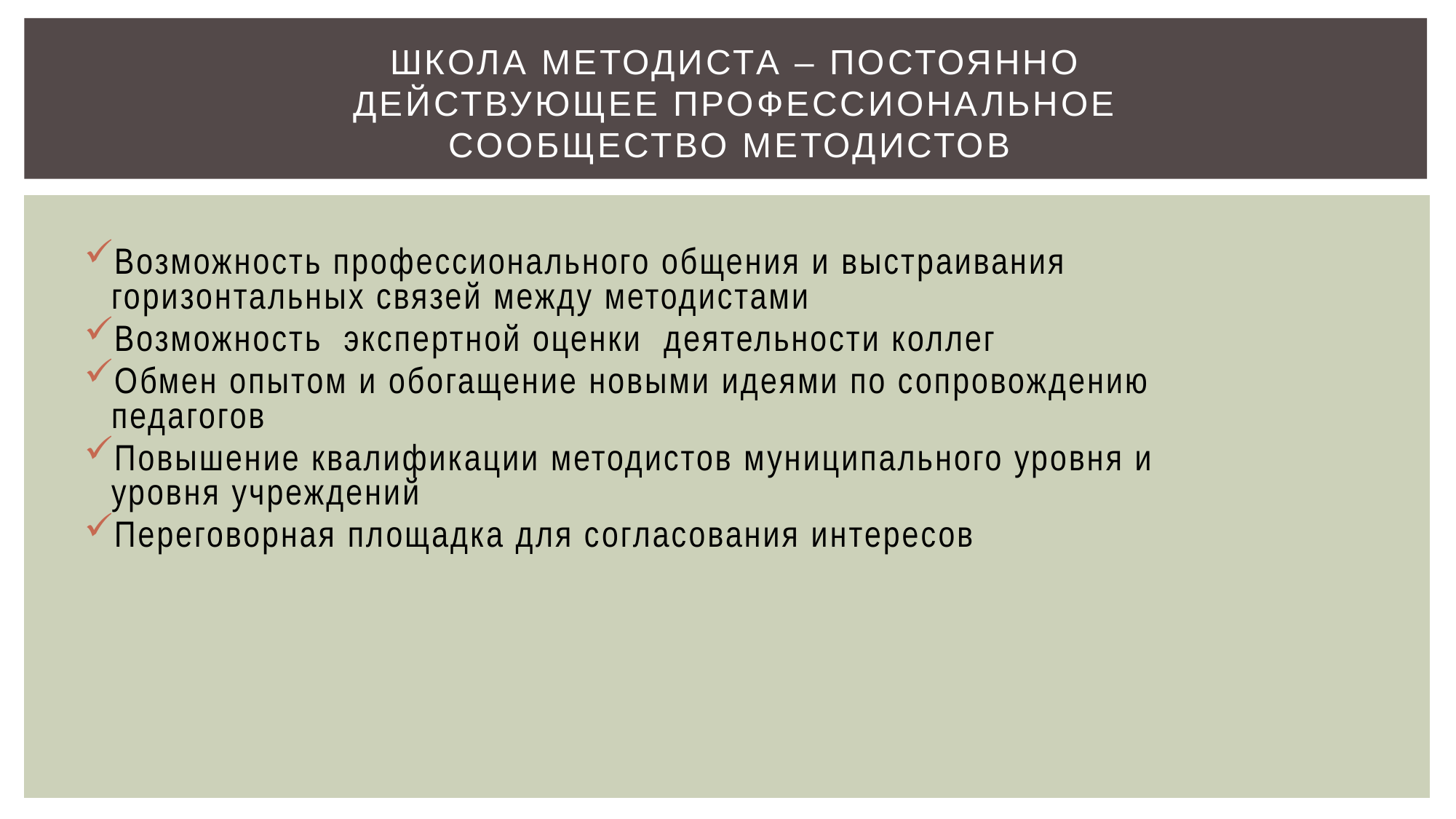

# Школа методиста – постоянно действующее профессиональное сообщество методистов
Возможность профессионального общения и выстраивания горизонтальных связей между методистами
Возможность  экспертной оценки  деятельности коллег
Обмен опытом и обогащение новыми идеями по сопровождению педагогов
Повышение квалификации методистов муниципального уровня и уровня учреждений
Переговорная площадка для согласования интересов